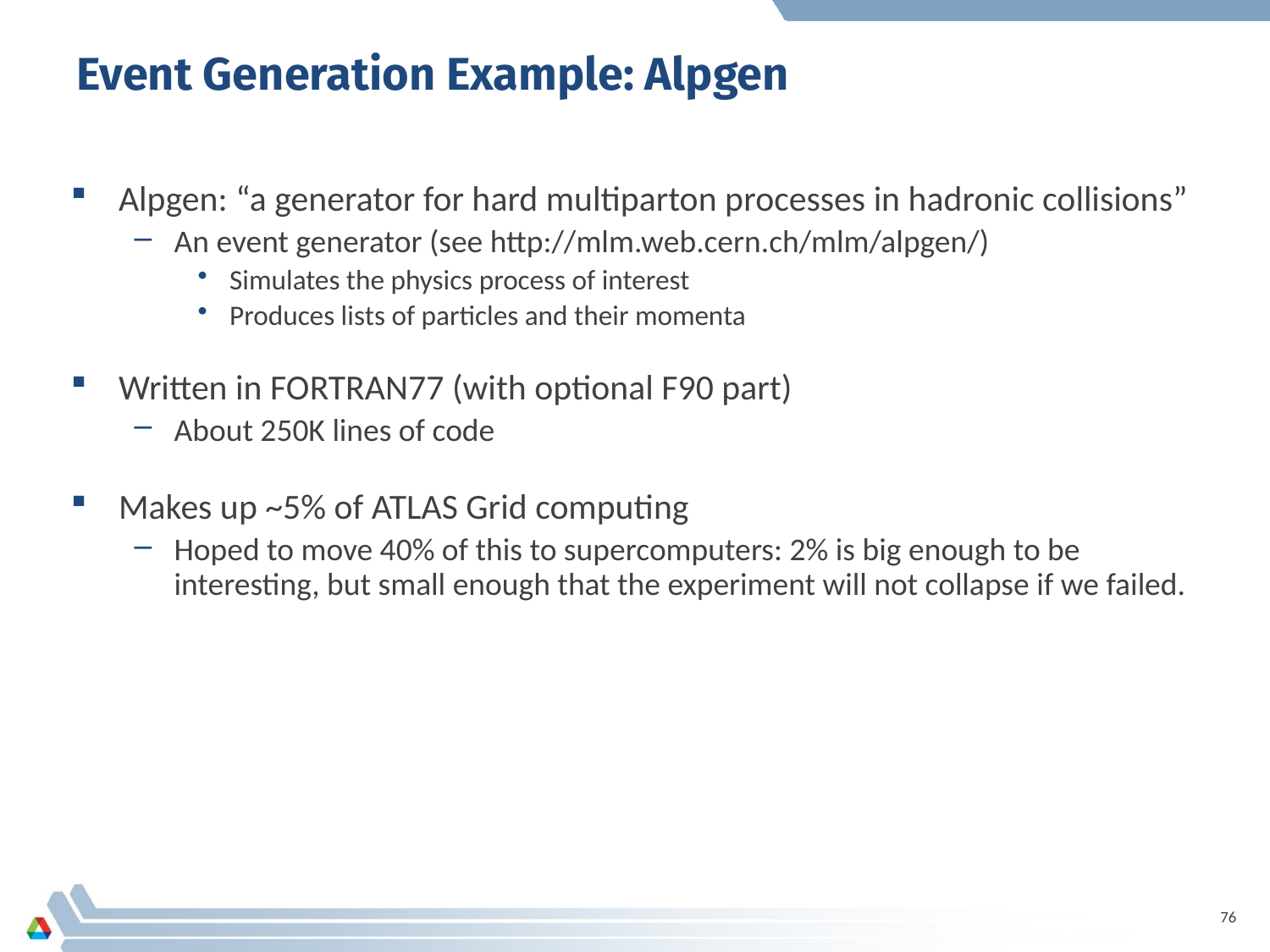

# Event Generation Example: Alpgen
Alpgen: “a generator for hard multiparton processes in hadronic collisions”
An event generator (see http://mlm.web.cern.ch/mlm/alpgen/)
Simulates the physics process of interest
Produces lists of particles and their momenta
Written in FORTRAN77 (with optional F90 part)
About 250K lines of code
Makes up ~5% of ATLAS Grid computing
Hoped to move 40% of this to supercomputers: 2% is big enough to be interesting, but small enough that the experiment will not collapse if we failed.

76